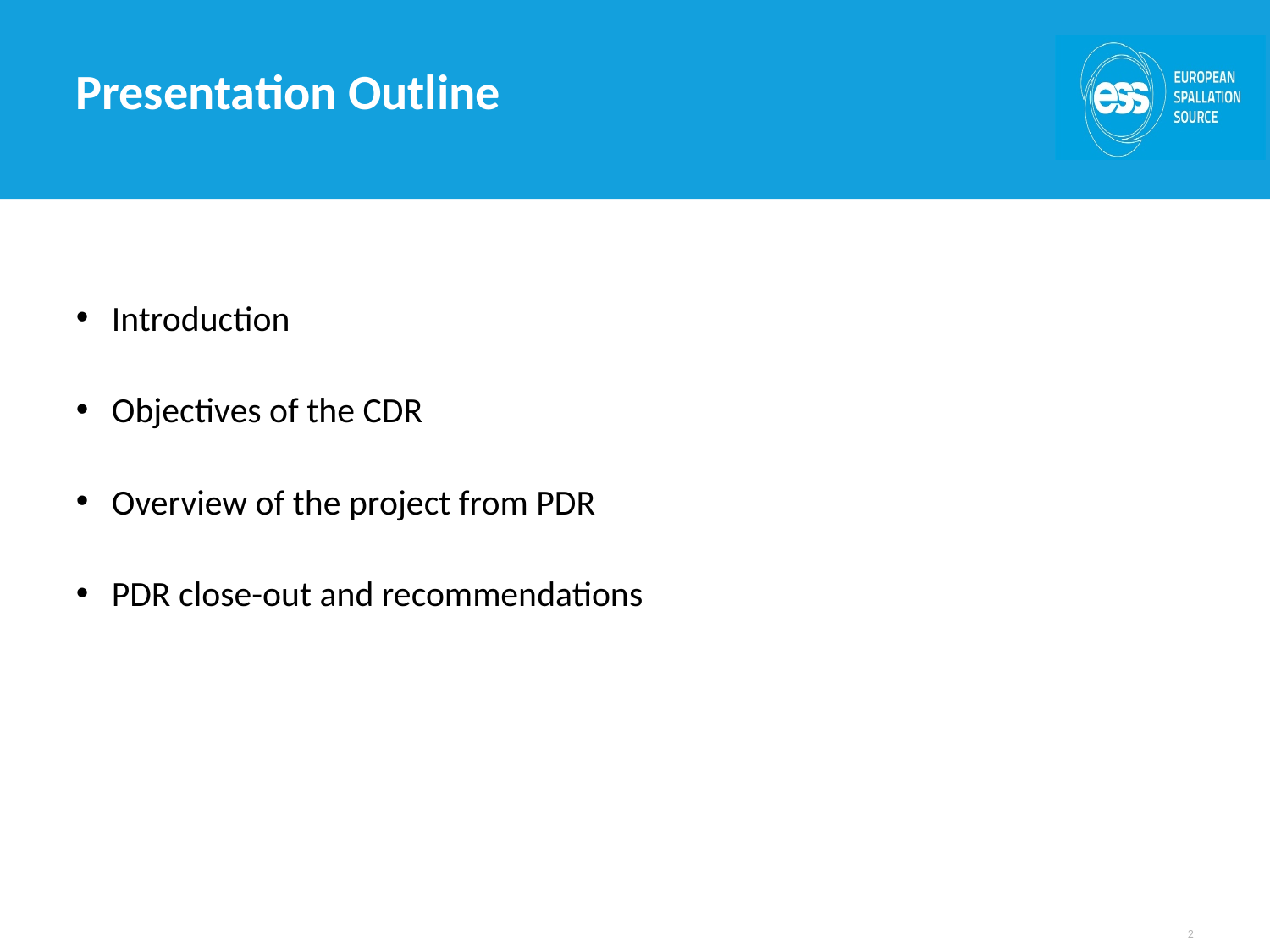

# Presentation Outline
Introduction
Objectives of the CDR
Overview of the project from PDR
PDR close-out and recommendations
2